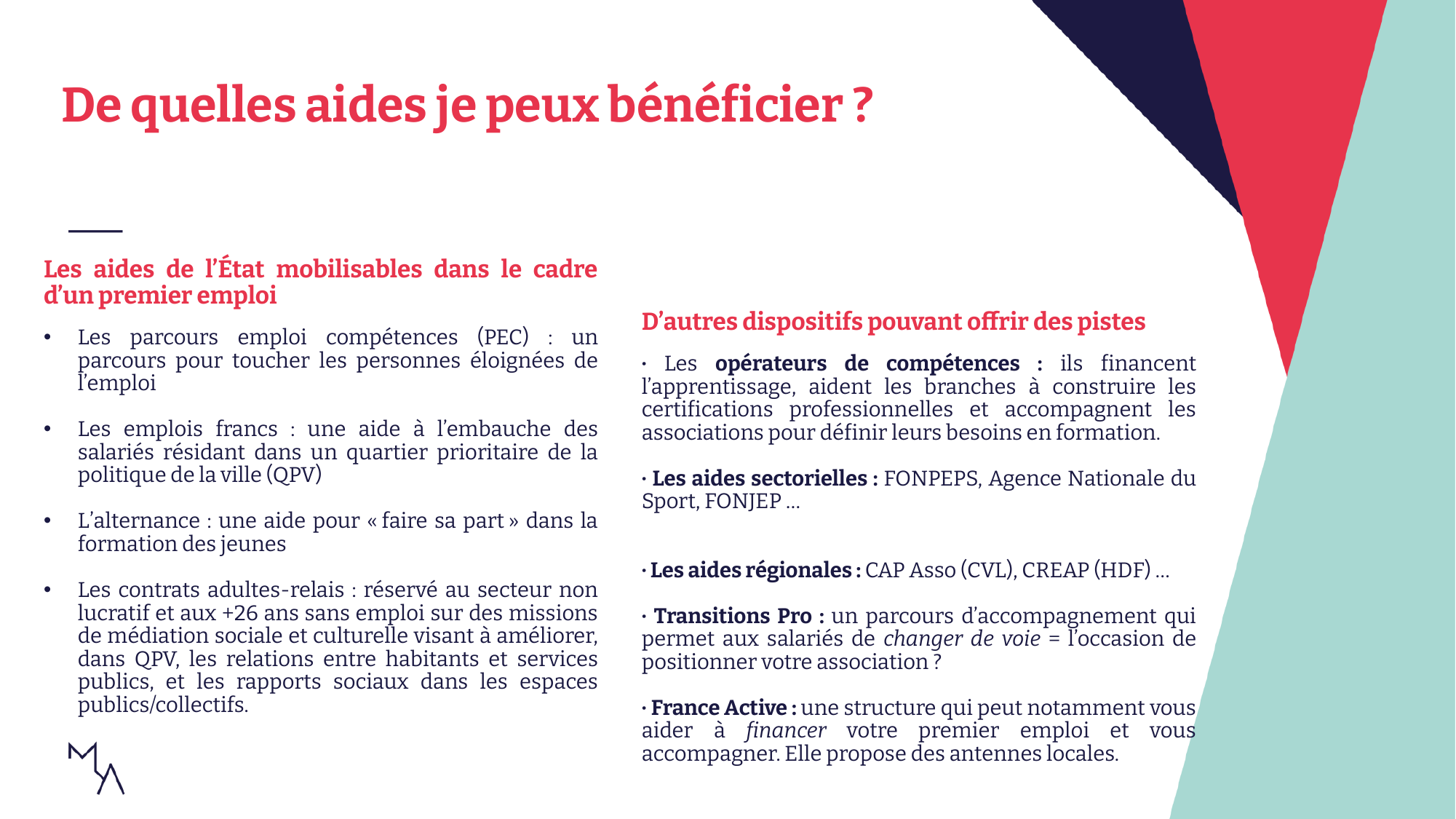

De quelles aides je peux bénéficier ?

Les aides de l’État mobilisables dans le cadre d’un premier emploi

Les parcours emploi compétences (PEC) : un parcours pour toucher les personnes éloignées de l’emploi

Les emplois francs : une aide à l’embauche des salariés résidant dans un quartier prioritaire de la politique de la ville (QPV)

L’alternance : une aide pour « faire sa part » dans la formation des jeunes

Les contrats adultes-relais : réservé au secteur non lucratif et aux +26 ans sans emploi sur des missions de médiation sociale et culturelle visant à améliorer, dans QPV, les relations entre habitants et services publics, et les rapports sociaux dans les espaces publics/collectifs.

D’autres dispositifs pouvant offrir des pistes

· Les opérateurs de compétences : ils financent l’apprentissage, aident les branches à construire les certifications professionnelles et accompagnent les associations pour définir leurs besoins en formation.

· Les aides sectorielles : FONPEPS, Agence Nationale du Sport, FONJEP …

· Les aides régionales : CAP Asso (CVL), CREAP (HDF) …

· Transitions Pro : un parcours d’accompagnement qui permet aux salariés de changer de voie = l’occasion de positionner votre association ?

· France Active : une structure qui peut notamment vous aider à financer votre premier emploi et vous accompagner. Elle propose des antennes locales.